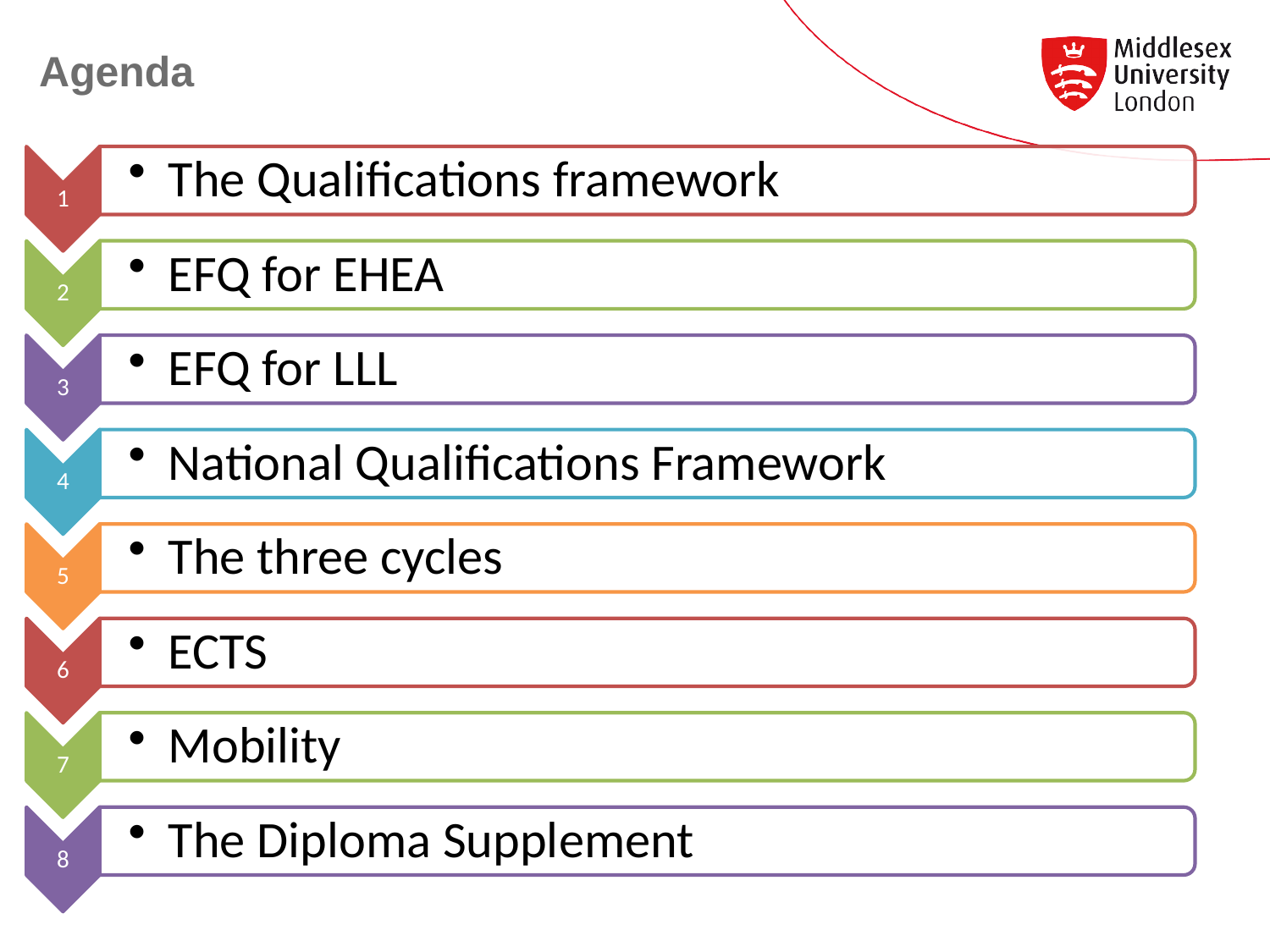

# Agenda
1
The Qualifications framework
2
EFQ for EHEA
3
EFQ for LLL
4
National Qualifications Framework
5
The three cycles
6
ECTS
7
Mobility
8
The Diploma Supplement